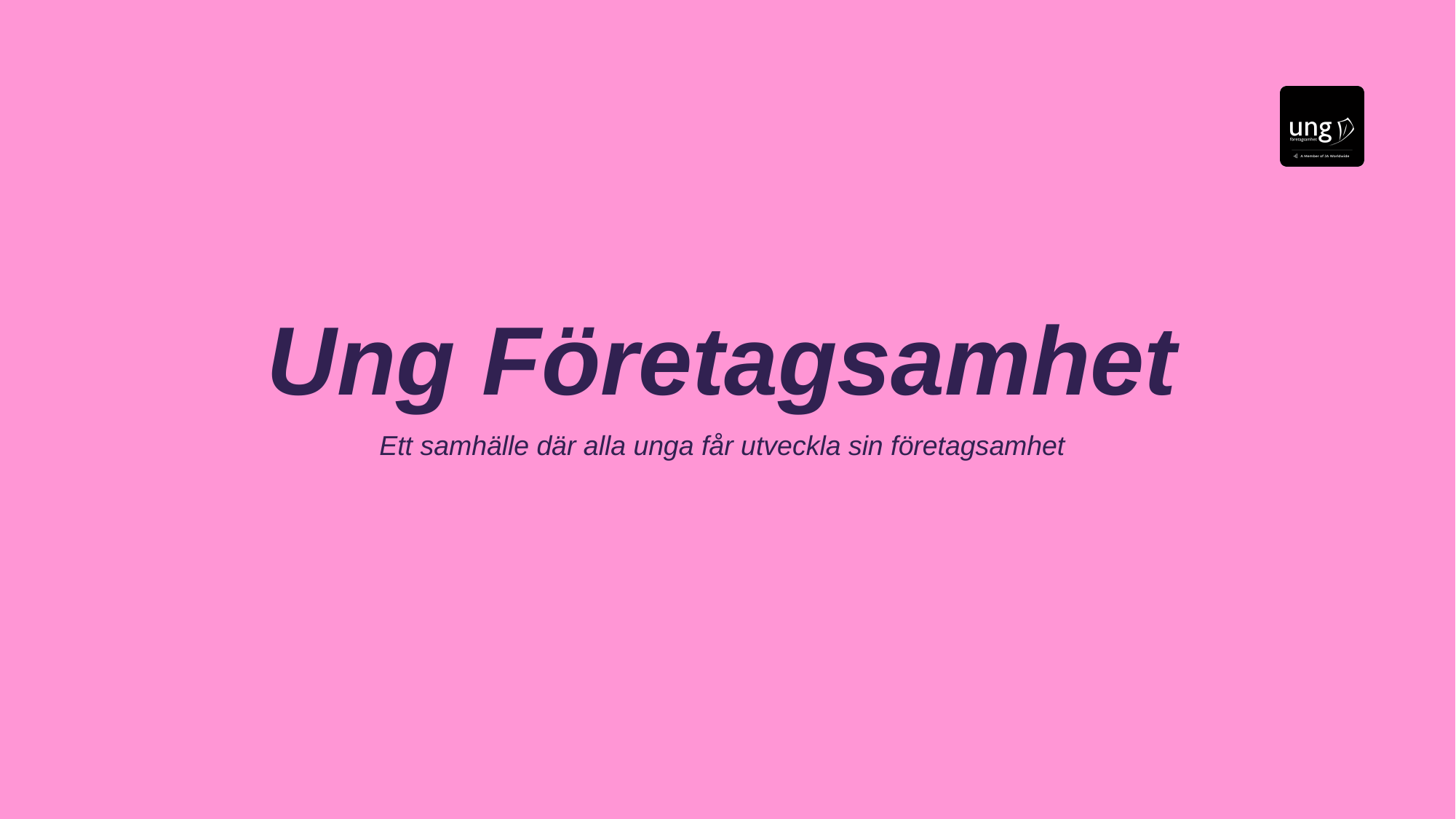

# Ung Företagsamhet
Ett samhälle där alla unga får utveckla sin företagsamhet